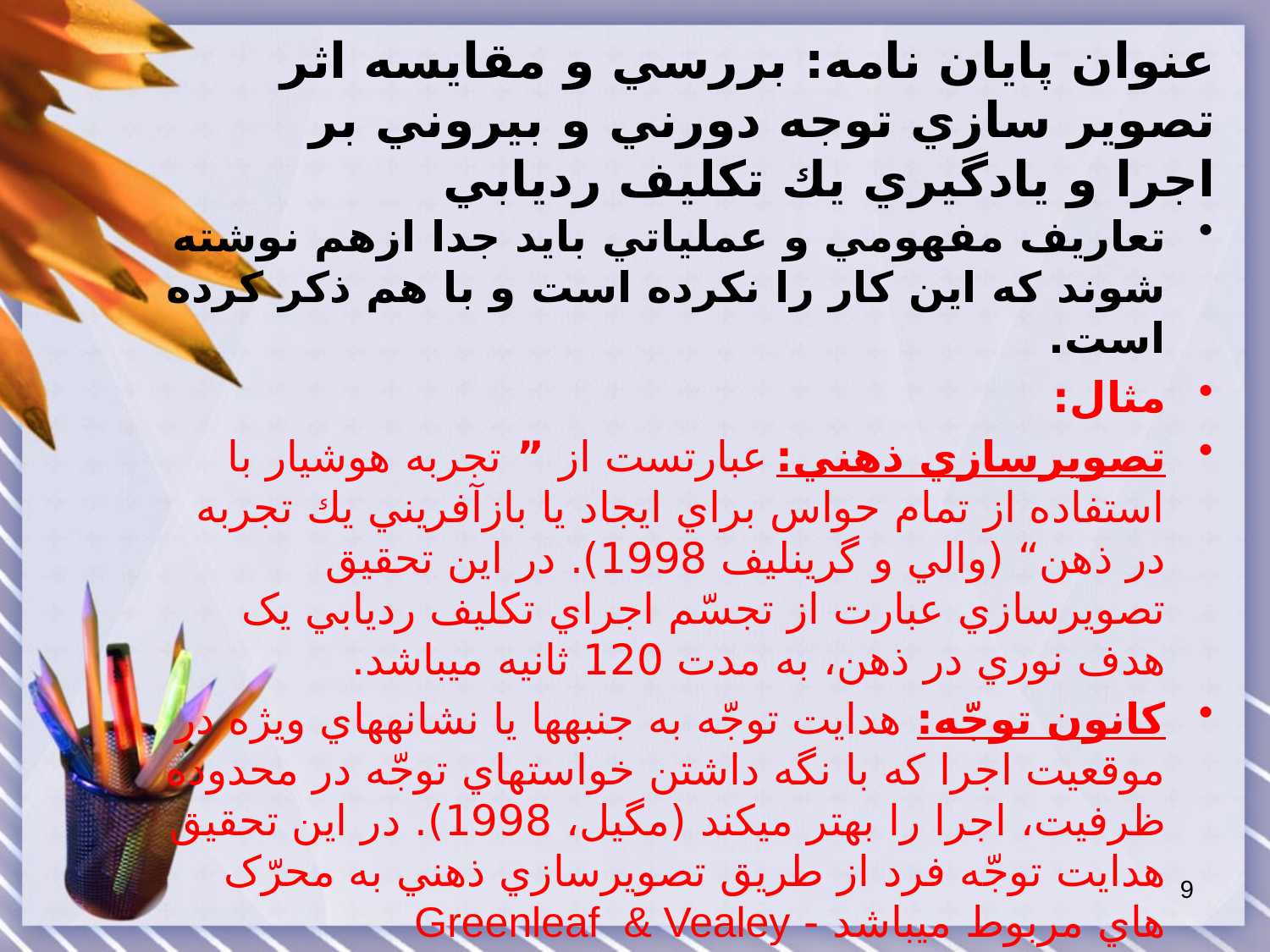

# عنوان پایان نامه: بررسي و مقايسه اثر تصوير سازي توجه دورني و بيروني بر اجرا و يادگيري يك تكليف رديابي
تعاريف مفهومي و عملياتي بايد جدا ازهم نوشته شوند كه اين كار را نكرده است و با هم ذكر كرده است.
مثال:
تصويرسازي ذهني: عبارتست از ” تجربه هوشيار با استفاده از تمام حواس براي ايجاد يا بازآفريني يك تجربه در ذهن“ (والي و گرينليف 1998). در اين تحقيق تصويرسازي عبارت از تجسّم اجراي تکليف رديابي يک هدف نوري در ذهن، به مدت 120 ثانيه مي­باشد.
کانون توجّه: هدايت توجّه به جنبه­ها يا نشانه­هاي ويژه در موقعيت اجرا که با نگه داشتن خواست­هاي توجّه در محدوده ظرفيت، اجرا را بهتر مي­کند (مگيل، 1998). در اين تحقيق هدايت توجّه فرد از طريق تصويرسازي ذهني به محرّک ­هاي مربوط مي­باشد - Greenleaf  & Vealey

9